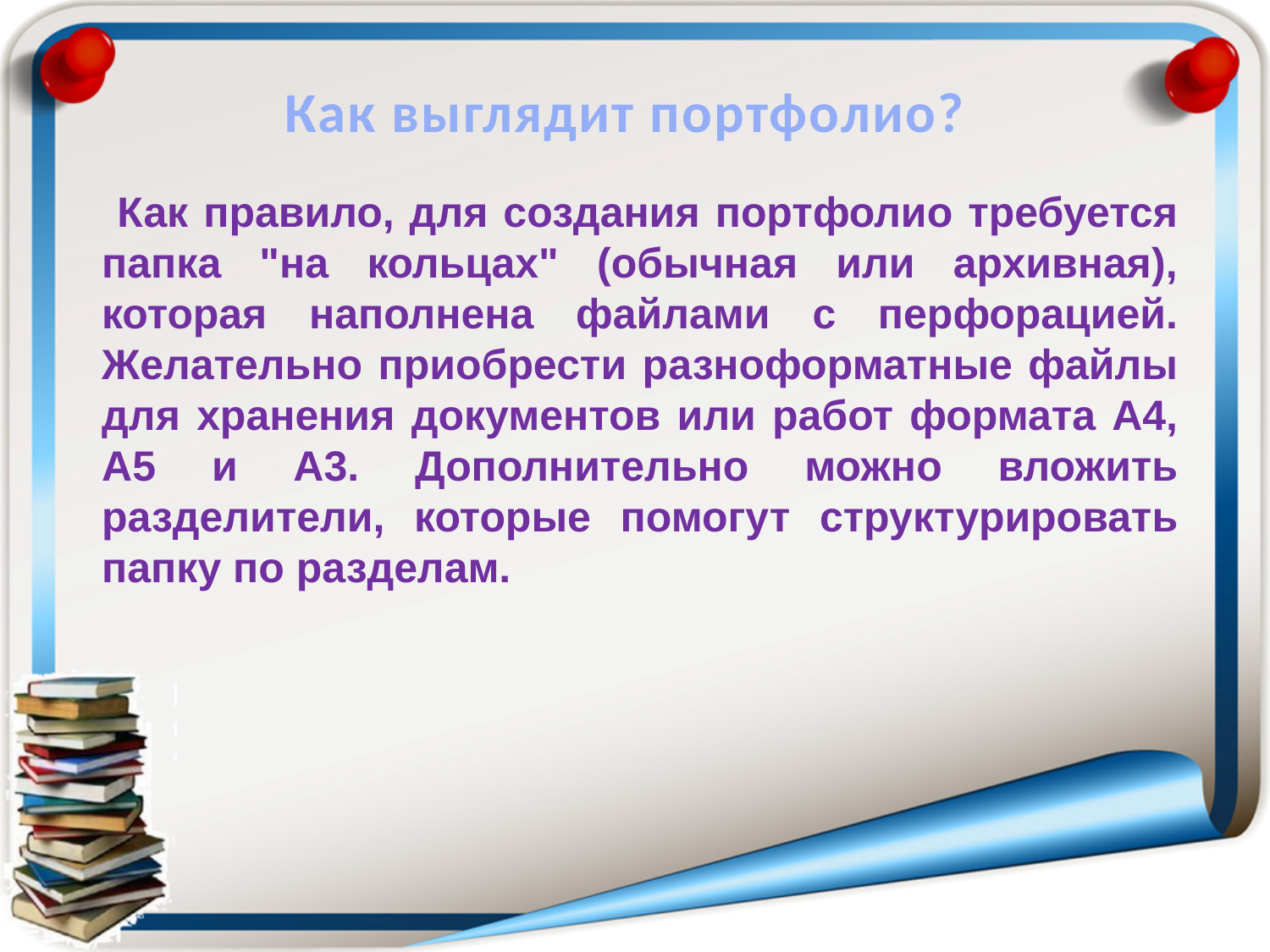

Как выглядит портфолио?
 Как правило, для создания портфолио требуется папка "на кольцах" (обычная или архивная), которая наполнена файлами с перфорацией. Желательно приобрести разноформатные файлы для хранения документов или работ формата А4, А5 и А3. Дополнительно можно вложить разделители, которые помогут структурировать папку по разделам.